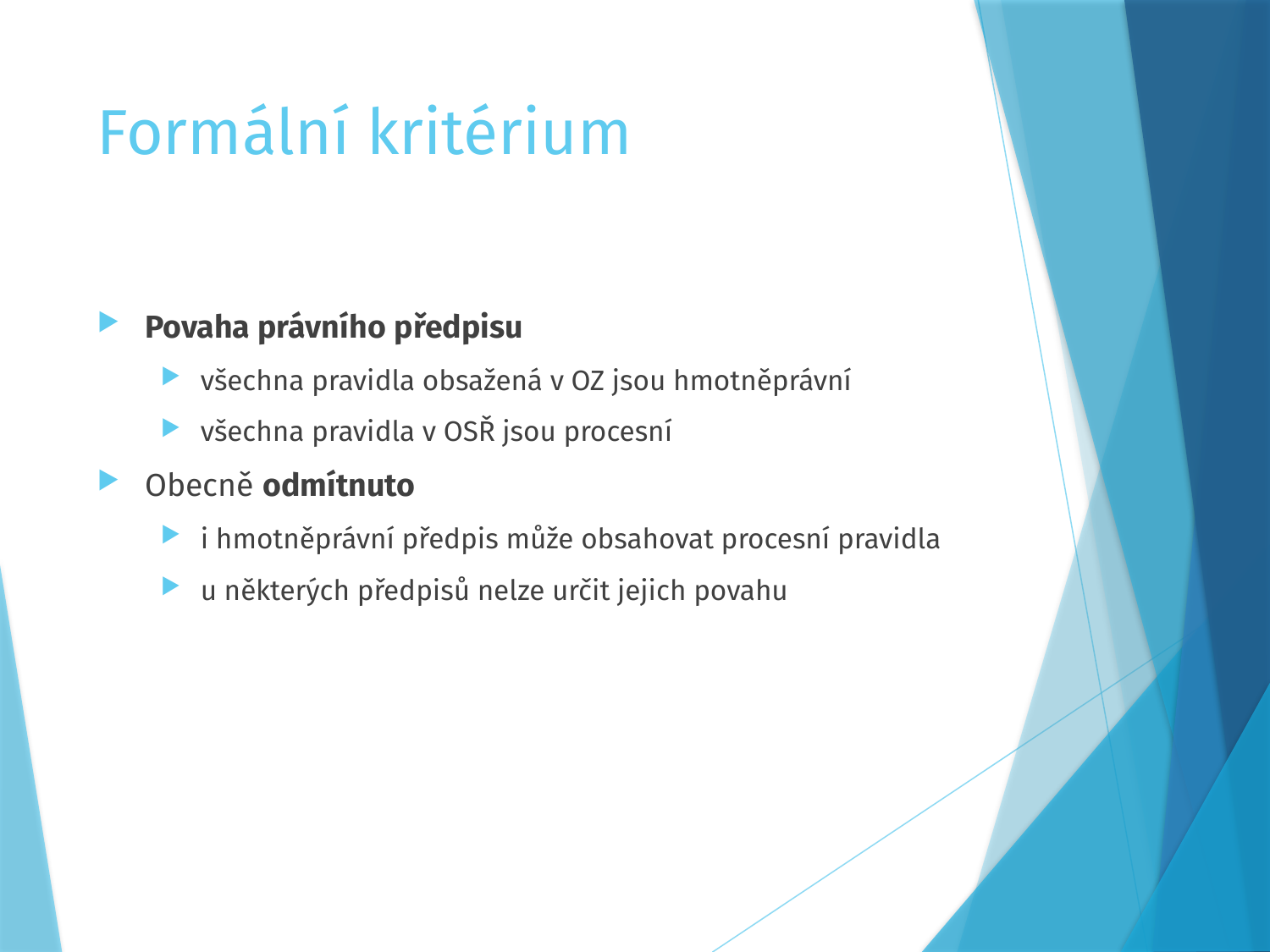

# Formální kritérium
Povaha právního předpisu
všechna pravidla obsažená v OZ jsou hmotněprávní
všechna pravidla v OSŘ jsou procesní
Obecně odmítnuto
i hmotněprávní předpis může obsahovat procesní pravidla
u některých předpisů nelze určit jejich povahu